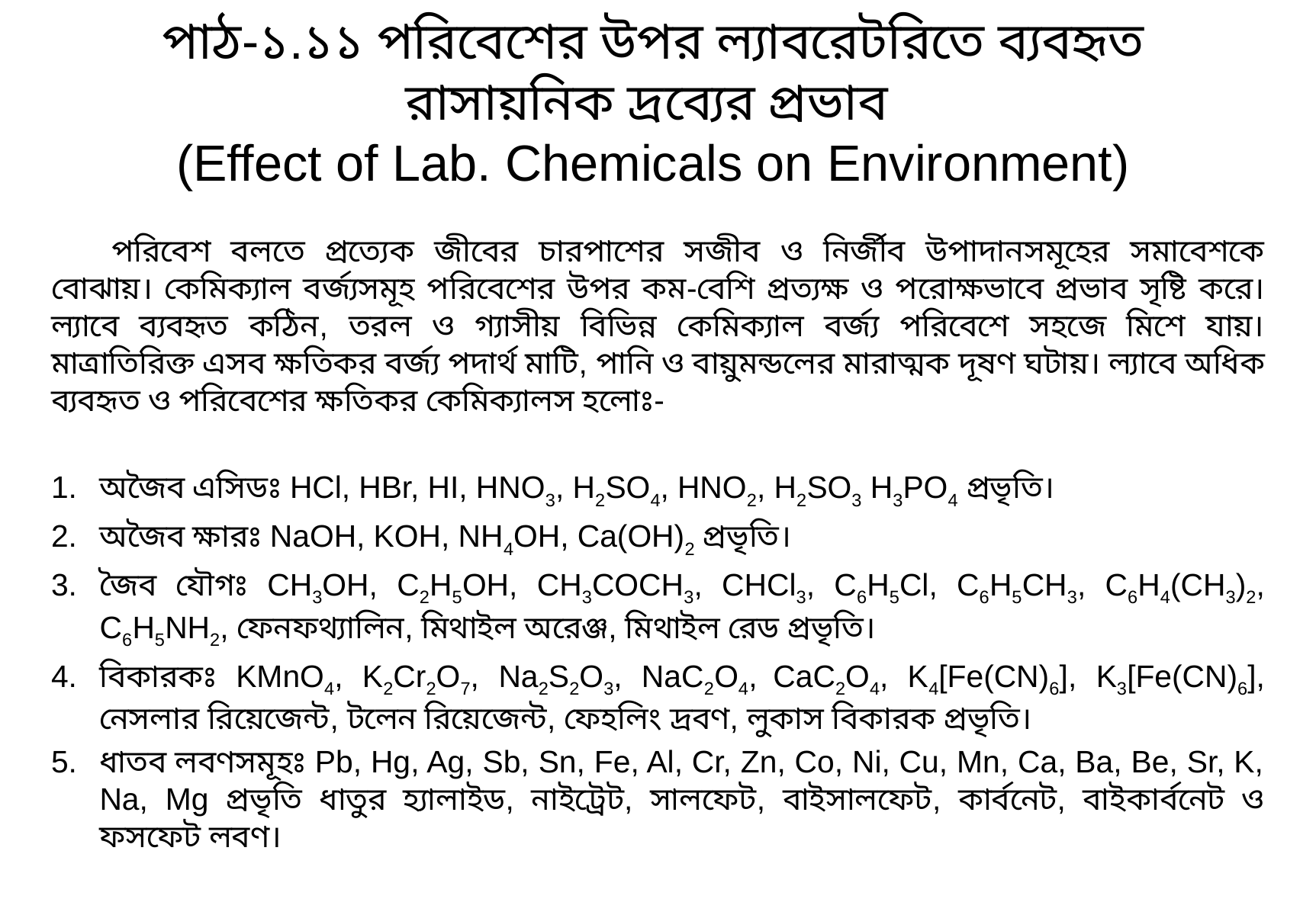

# পাঠ-১.১১ পরিবেশের উপর ল্যাবরেটরিতে ব্যবহৃত রাসায়নিক দ্রব্যের প্রভাব (Effect of Lab. Chemicals on Environment)

	পরিবেশ বলতে প্রত্যেক জীবের চারপাশের সজীব ও নির্জীব উপাদানসমূহের সমাবেশকে বোঝায়। কেমিক্যাল বর্জ্যসমূহ পরিবেশের উপর কম-বেশি প্রত্যক্ষ ও পরোক্ষভাবে প্রভাব সৃষ্টি করে। ল্যাবে ব্যবহৃত কঠিন, তরল ও গ্যাসীয় বিভিন্ন কেমিক্যাল বর্জ্য পরিবেশে সহজে মিশে যায়। মাত্রাতিরিক্ত এসব ক্ষতিকর বর্জ্য পদার্থ মাটি, পানি ও বায়ুমন্ডলের মারাত্মক দূষণ ঘটায়। ল্যাবে অধিক ব্যবহৃত ও পরিবেশের ক্ষতিকর কেমিক্যালস হলোঃ-

অজৈব এসিডঃ HCl, HBr, HI, HNO3, H2SO4, HNO2, H2SO3 H3PO4 প্রভৃতি।
অজৈব ক্ষারঃ NaOH, KOH, NH4OH, Ca(OH)2 প্রভৃতি।
জৈব যৌগঃ CH3OH, C2H5OH, CH3COCH3, CHCl3, C6H5Cl, C6H5CH3, C6H4(CH3)2, C6H5NH2, ফেনফথ্যালিন, মিথাইল অরেঞ্জ, মিথাইল রেড প্রভৃতি।
বিকারকঃ KMnO4, K2Cr2O7, Na2S2O3, NaC2O4, CaC2O4, K4[Fe(CN)6], K3[Fe(CN)6], নেসলার রিয়েজেন্ট, টলেন রিয়েজেন্ট, ফেহলিং দ্রবণ, লুকাস বিকারক প্রভৃতি।
ধাতব লবণসমূহঃ Pb, Hg, Ag, Sb, Sn, Fe, Al, Cr, Zn, Co, Ni, Cu, Mn, Ca, Ba, Be, Sr, K, Na, Mg প্রভৃতি ধাতুর হ্যালাইড, নাইট্রেট, সালফেট, বাইসালফেট, কার্বনেট, বাইকার্বনেট ও ফসফেট লবণ।